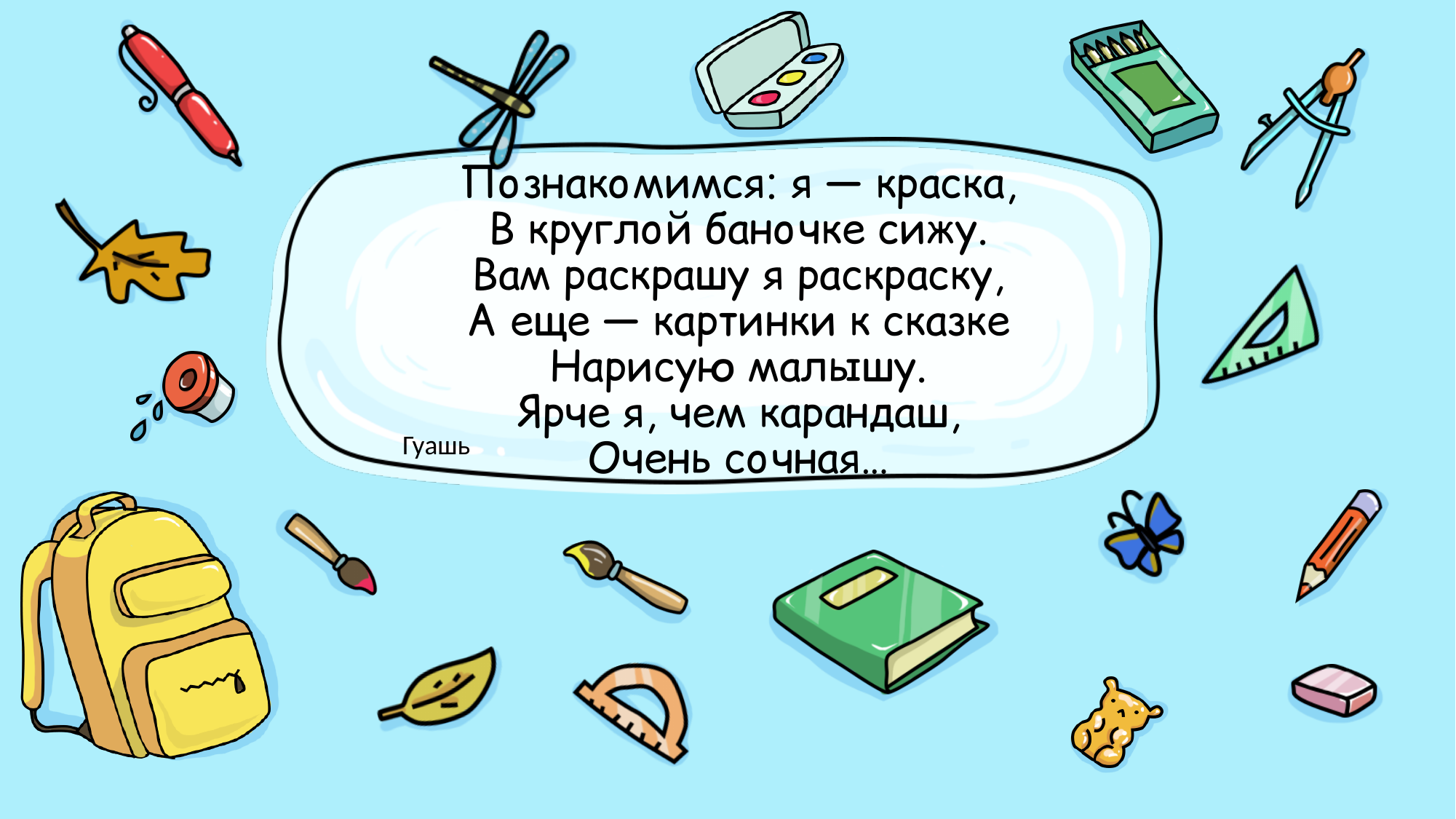

# Познакомимся: я — краска, В круглой баночке сижу. Вам раскрашу я раскраску, А еще — картинки к сказке Нарисую малышу. Ярче я, чем карандаш, Очень сочная…
Гуашь